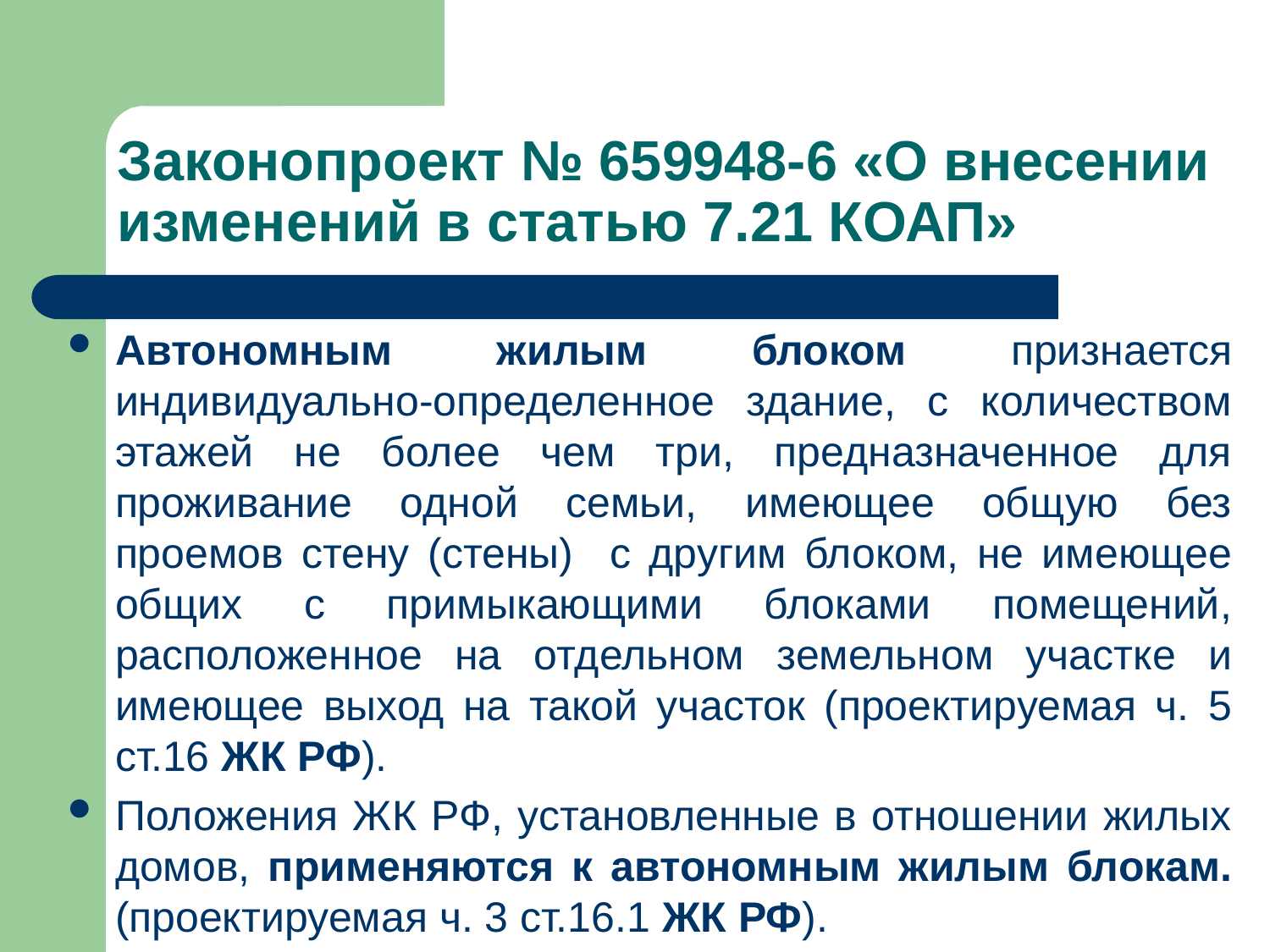

# Законопроект № 659948-6 «О внесении изменений в статью 7.21 КОАП»
Автономным жилым блоком признается индивидуально-определенное здание, с количеством этажей не более чем три, предназначенное для проживание одной семьи, имеющее общую без проемов стену (стены)  с другим блоком, не имеющее общих с примыкающими блоками помещений, расположенное на отдельном земельном участке и имеющее выход на такой участок (проектируемая ч. 5 ст.16 ЖК РФ).
Положения ЖК РФ, установленные в отношении жилых домов, применяются к автономным жилым блокам. (проектируемая ч. 3 ст.16.1 ЖК РФ).